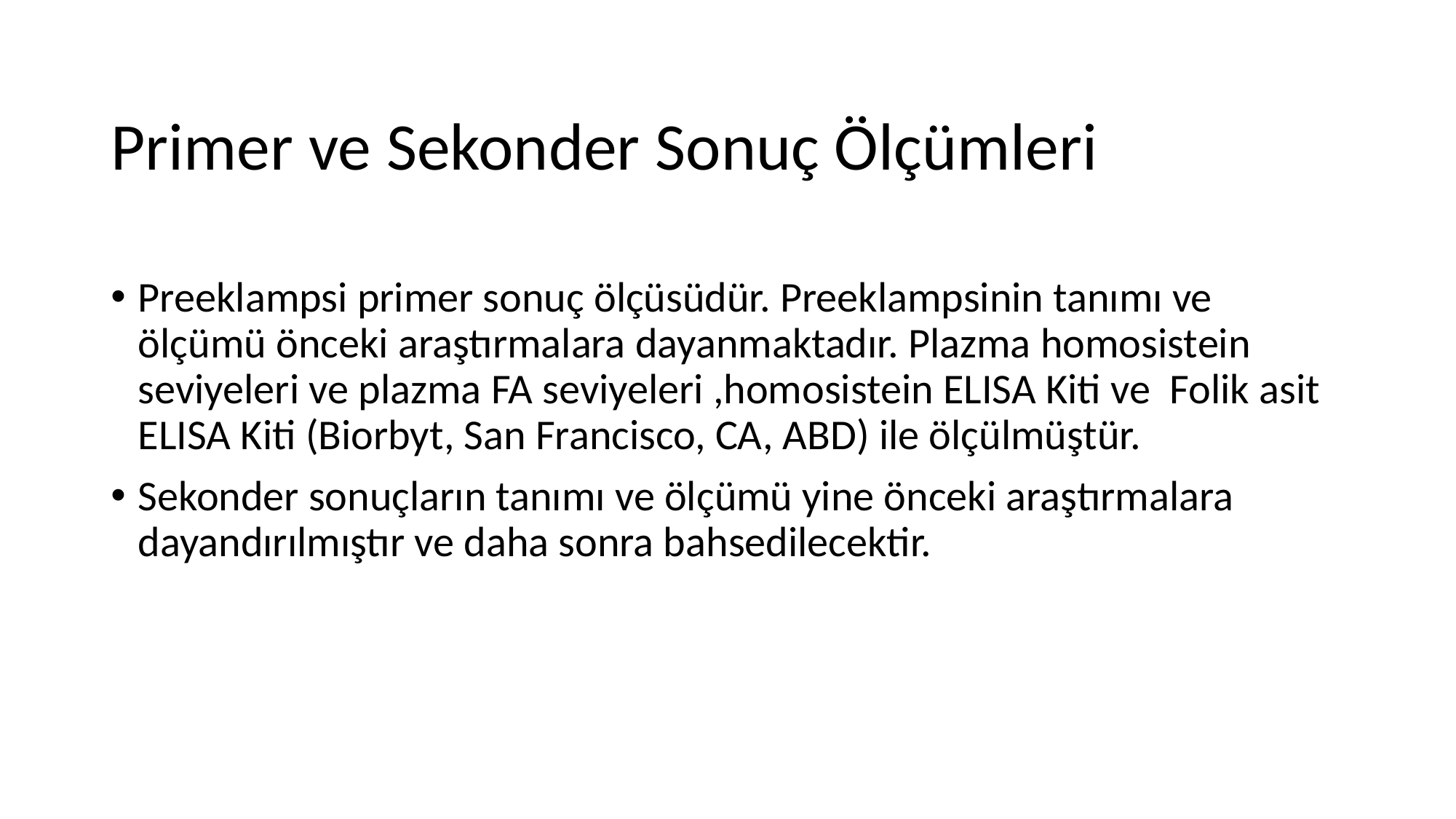

# Primer ve Sekonder Sonuç Ölçümleri
Preeklampsi primer sonuç ölçüsüdür. Preeklampsinin tanımı ve ölçümü önceki araştırmalara dayanmaktadır. Plazma homosistein seviyeleri ve plazma FA seviyeleri ,homosistein ELISA Kiti ve  Folik asit ELISA Kiti (Biorbyt, San Francisco, CA, ABD) ile ölçülmüştür.
Sekonder sonuçların tanımı ve ölçümü yine önceki araştırmalara dayandırılmıştır ve daha sonra bahsedilecektir.